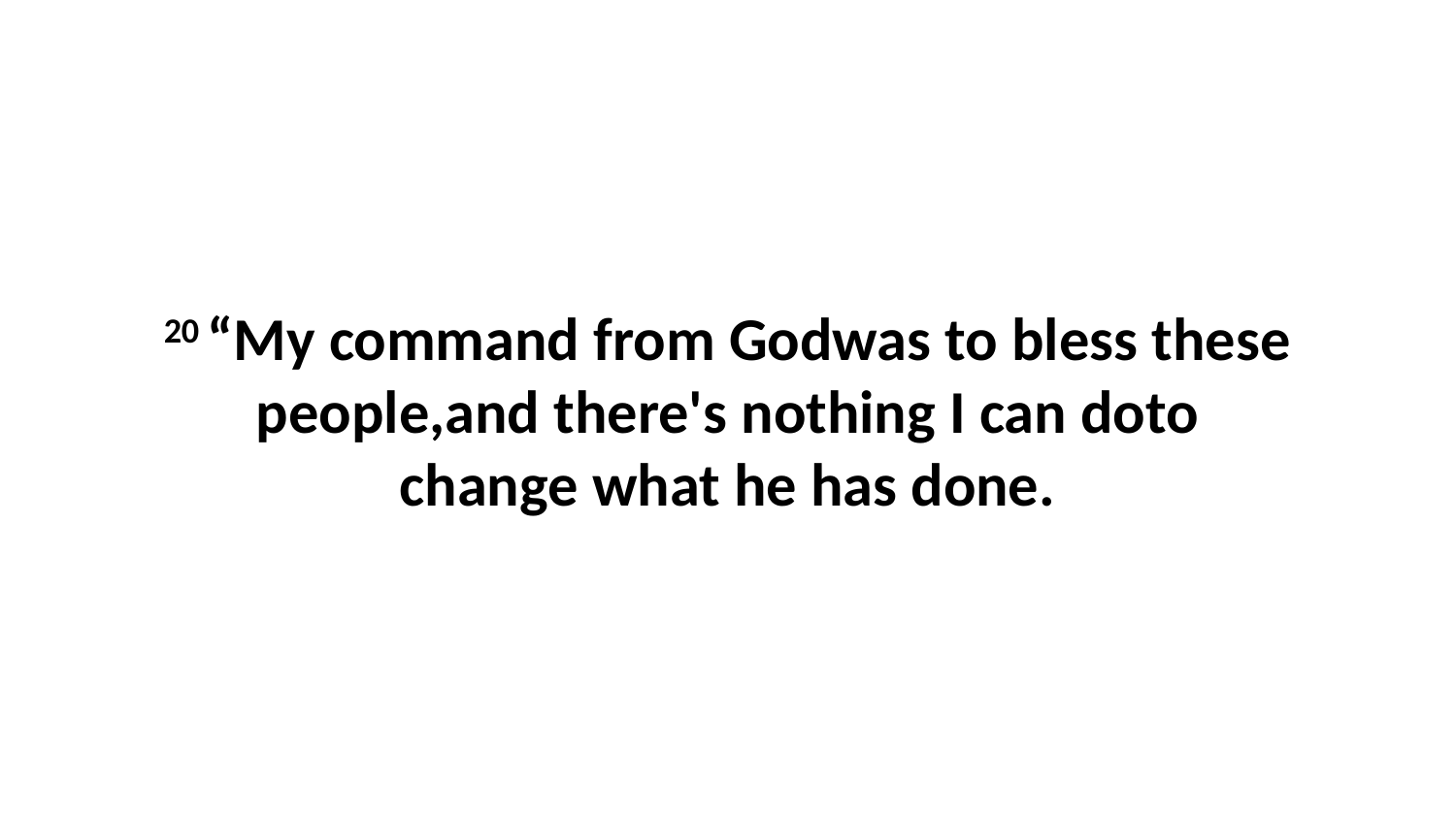

20 “My command from Godwas to bless these people,and there's nothing I can doto change what he has done.